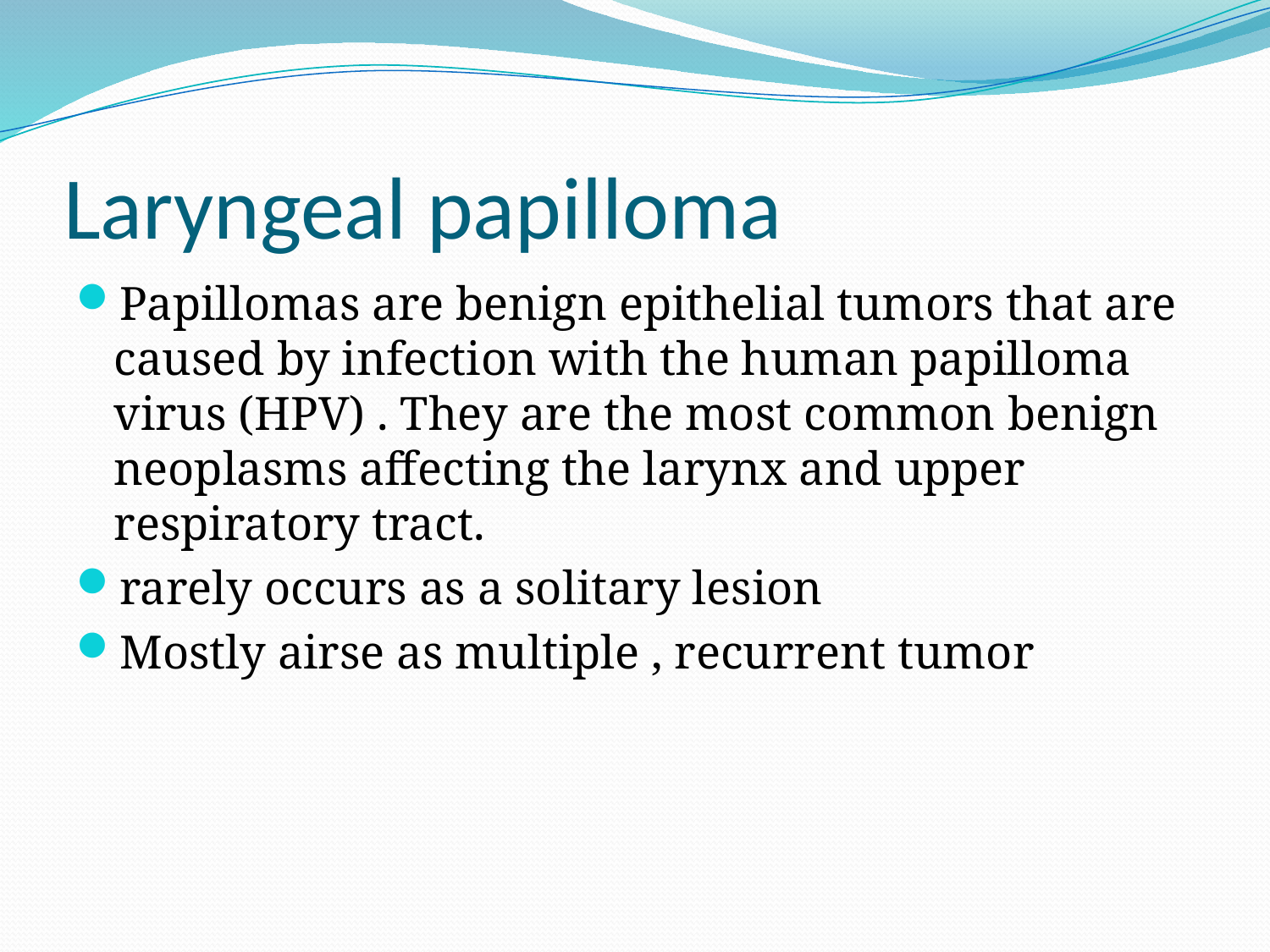

# Laryngeal papilloma
Papillomas are benign epithelial tumors that are caused by infection with the human papilloma virus (HPV) . They are the most common benign neoplasms affecting the larynx and upper respiratory tract.
rarely occurs as a solitary lesion
Mostly airse as multiple , recurrent tumor